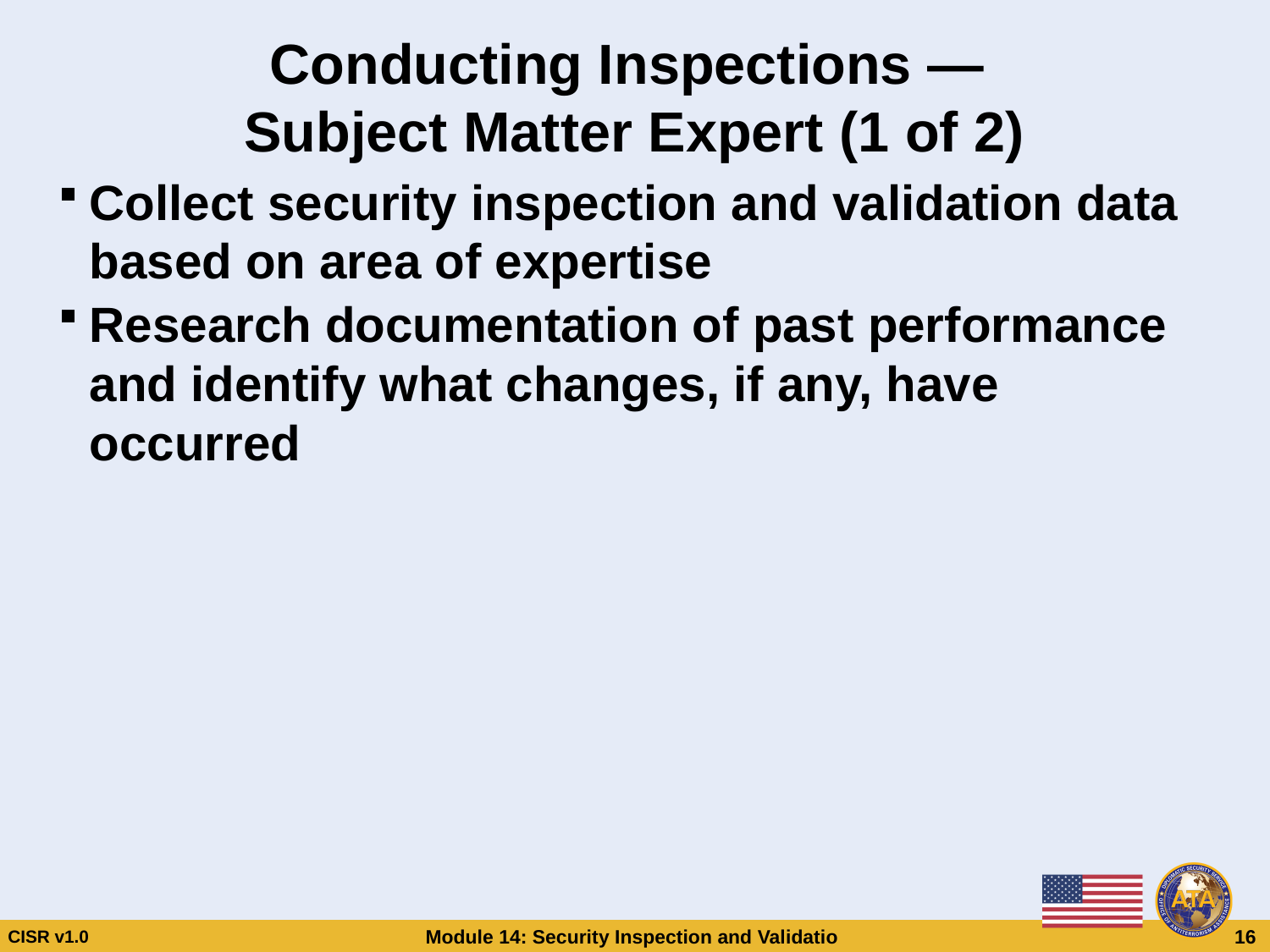

# Conducting Inspections — Subject Matter Expert (1 of 2)
Collect security inspection and validation data based on area of expertise
Research documentation of past performance and identify what changes, if any, have occurred
Conducting Inspections —
Subject Matter Expert (1 of 2)
Collect security inspection and validation data based on area of expertise
Research documentation of past performance and identify what changes, if any, have occurred
CISR v1.0
Module 14: Security Inspection and Validation
 16